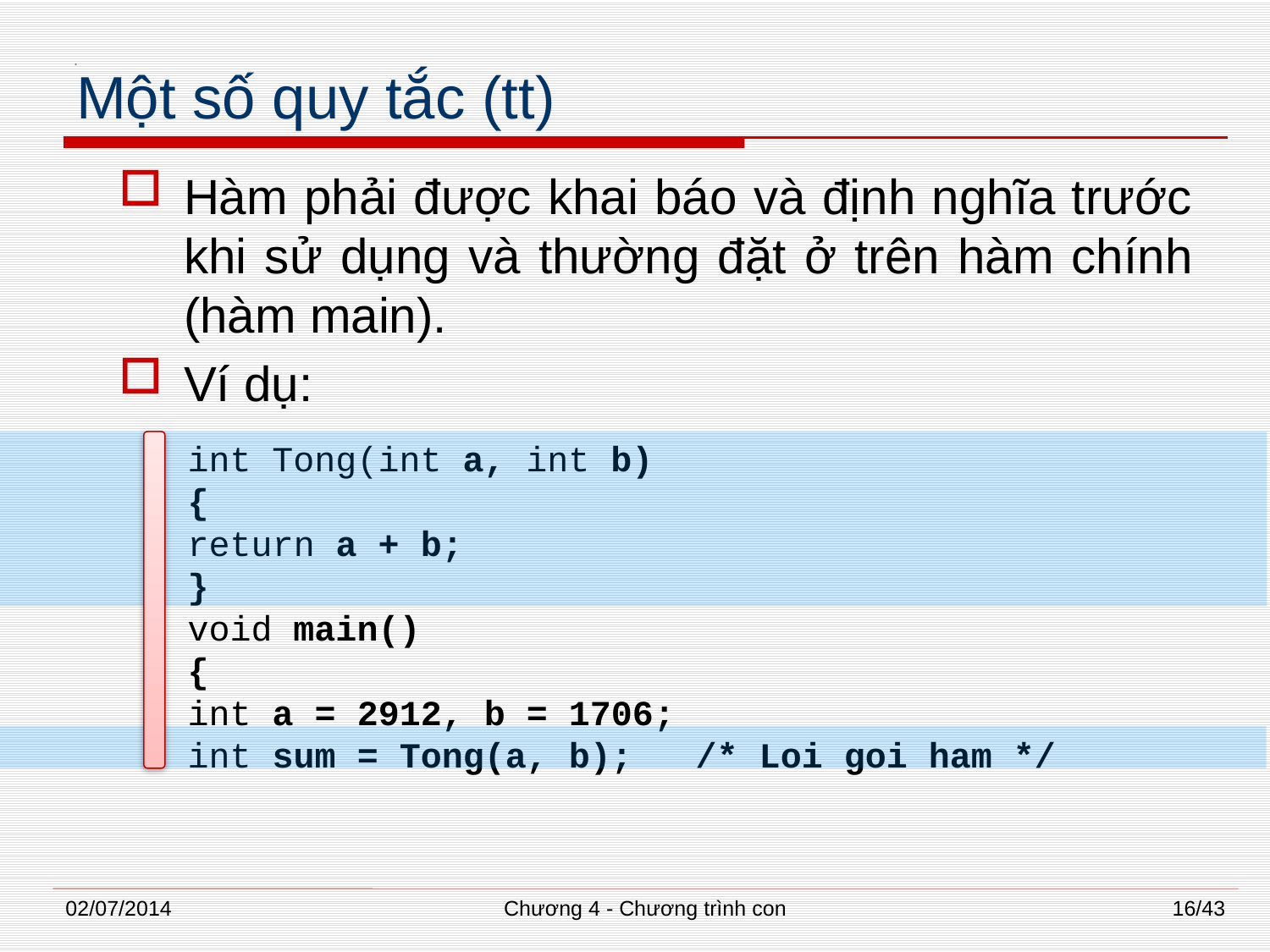

# Một số quy tắc (tt)

Hàm phải được khai báo và định nghĩa trước khi sử dụng và thường đặt ở trên hàm chính (hàm main).
Ví dụ:

int Tong(int a, int b)
{
return a + b;
}
void main()
{
int a = 2912, b = 1706;
int sum = Tong(a, b);	/* Loi goi ham */

02/07/2014
Chương 4 - Chương trình con
16/43